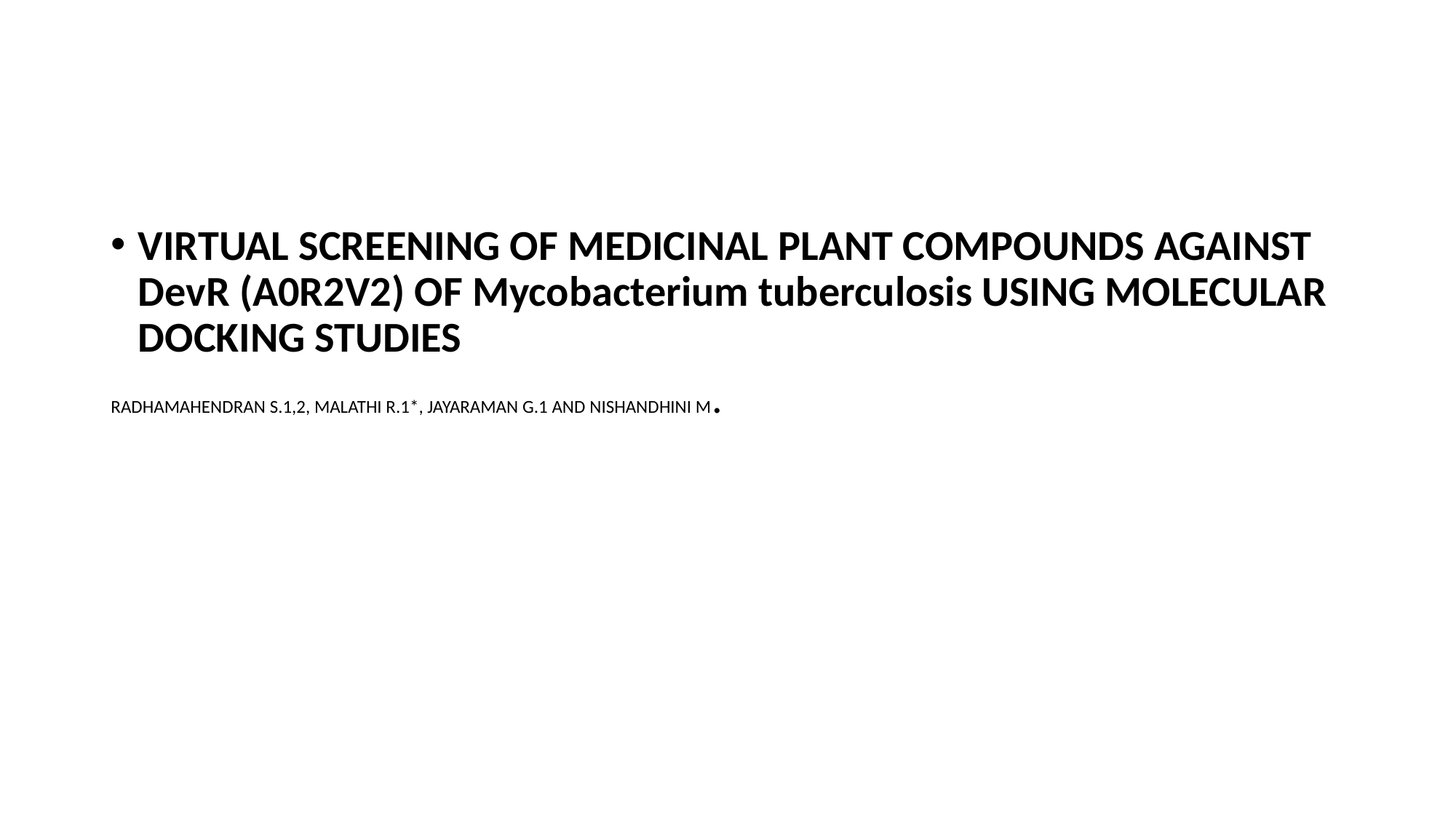

#
VIRTUAL SCREENING OF MEDICINAL PLANT COMPOUNDS AGAINST DevR (A0R2V2) OF Mycobacterium tuberculosis USING MOLECULAR DOCKING STUDIES
RADHAMAHENDRAN S.1,2, MALATHI R.1*, JAYARAMAN G.1 AND NISHANDHINI M.